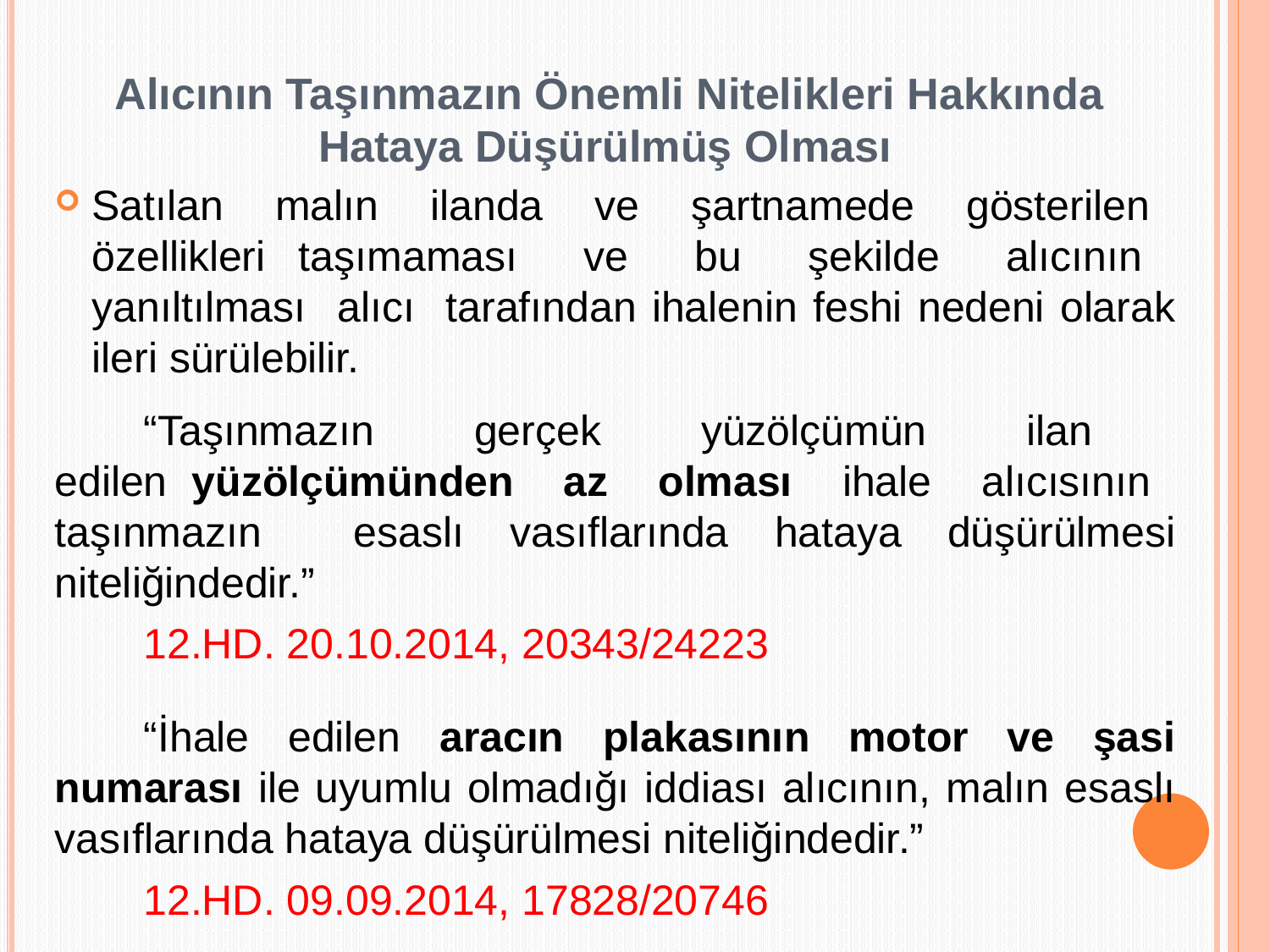

Alıcının Taşınmazın Önemli Nitelikleri Hakkında Hataya Düşürülmüş Olması
Satılan  malın  ilanda  ve  şartnamede  gösterilen  özellikleri taşımaması  ve  bu  şekilde  alıcının  yanıltılması  alıcı  tarafından ihalenin feshi nedeni olarak ileri sürülebilir.

“Taşınmazın      gerçek      yüzölçümün      ilan      edilen yüzölçümünden  az  olması  ihale  alıcısının  taşınmazın  esaslı vasıflarında hataya düşürülmesi niteliğindedir.”
12.HD. 20.10.2014, 20343/24223

“İhale edilen aracın plakasının motor ve şasi numarası ile uyumlu olmadığı iddiası alıcının, malın esaslı vasıflarında hataya düşürülmesi niteliğindedir.”
12.HD. 09.09.2014, 17828/20746